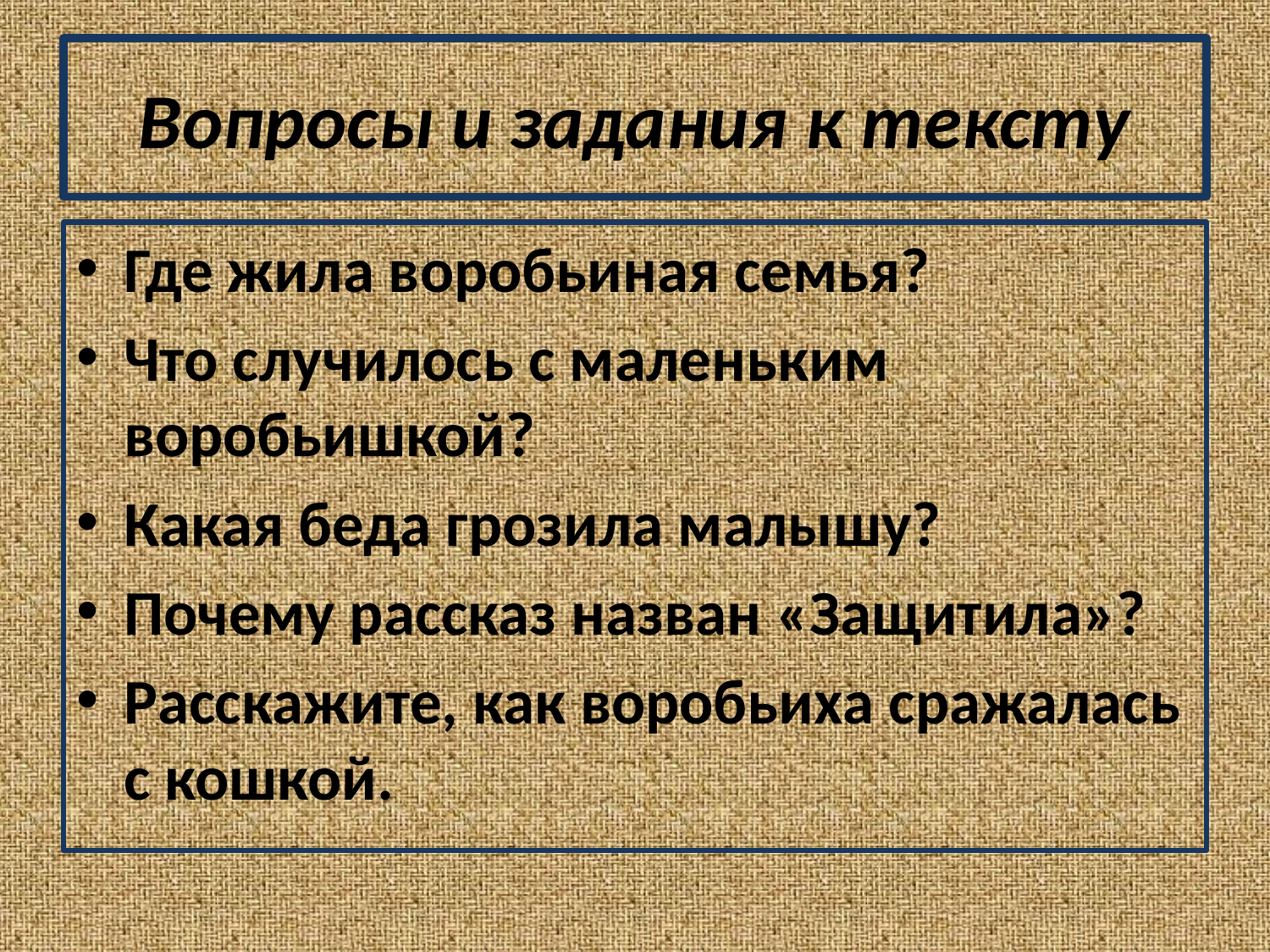

# Вопросы и задания к тексту
Где жила воробьиная семья?
Что случилось с маленьким воробьишкой?
Какая беда грозила малышу?
Почему рассказ назван «Защитила»?
Расскажите, как воробьиха сражалась с кошкой.